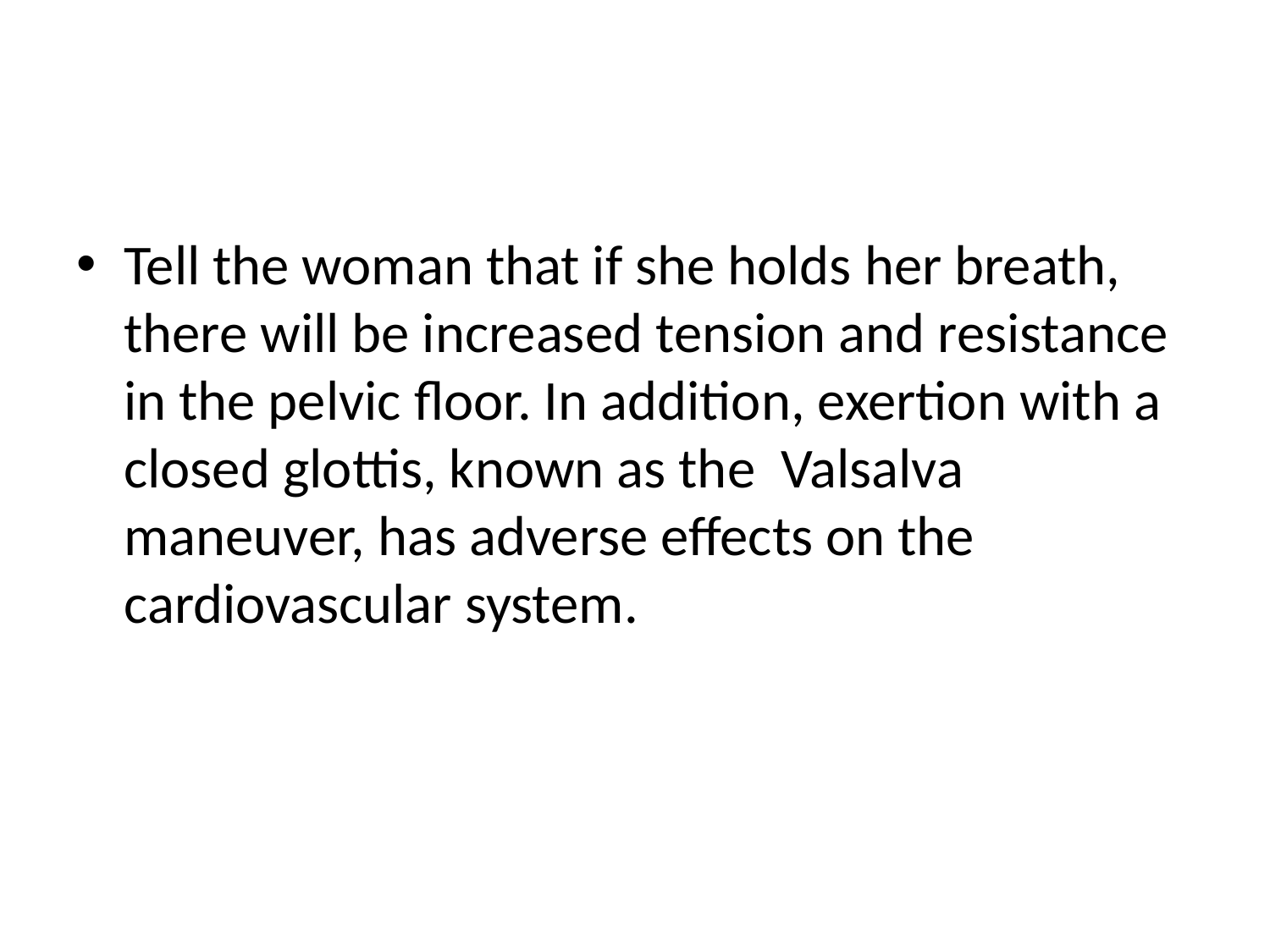

#
Tell the woman that if she holds her breath, there will be increased tension and resistance in the pelvic floor. In addition, exertion with a closed glottis, known as the  Valsalva maneuver, has adverse effects on the cardiovascular system.